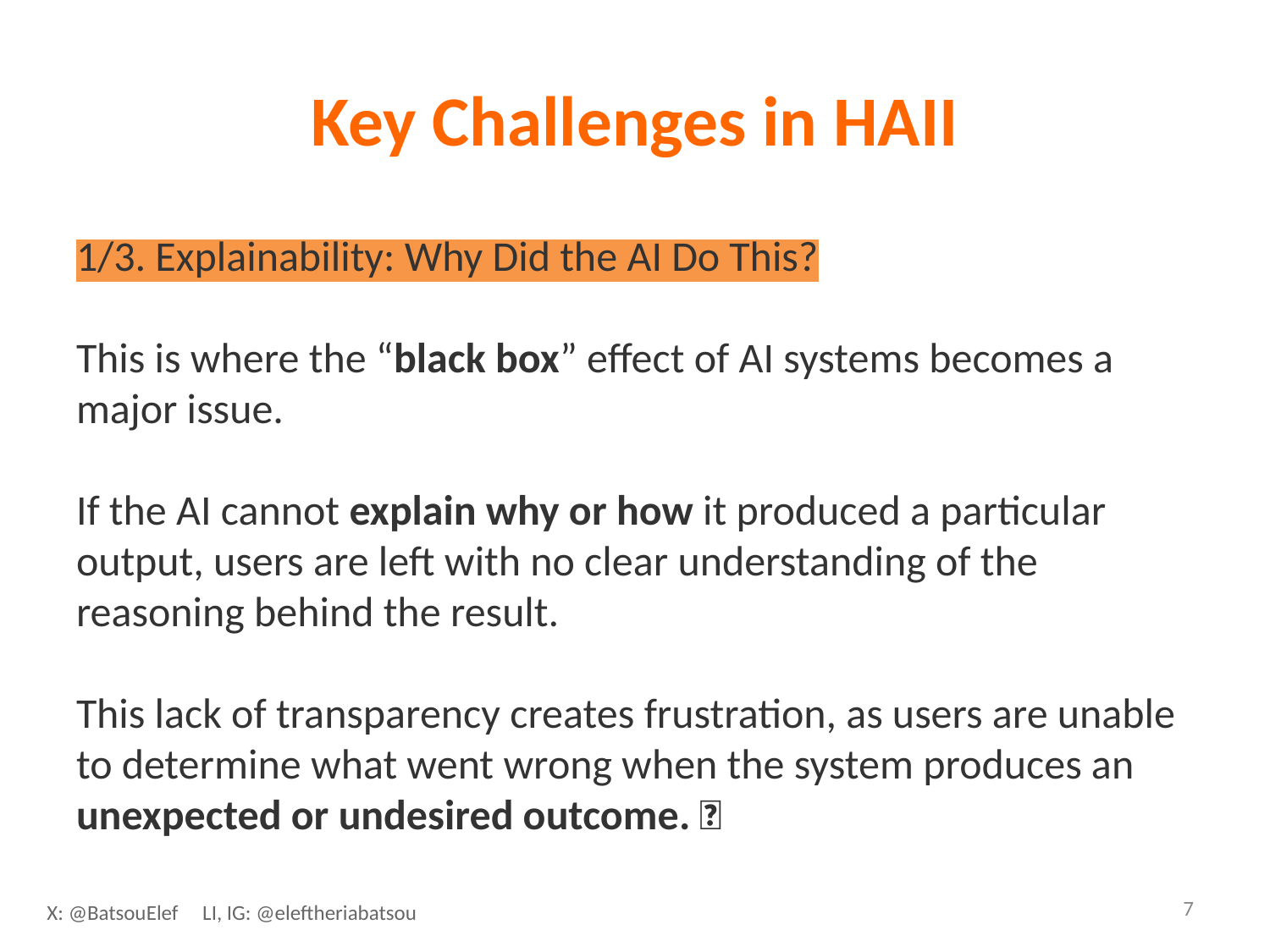

# Key Challenges in HAII
1/3. Explainability: Why Did the AI Do This?

This is where the “black box” effect of AI systems becomes a major issue.

If the AI cannot explain why or how it produced a particular output, users are left with no clear understanding of the reasoning behind the result.

This lack of transparency creates frustration, as users are unable to determine what went wrong when the system produces an unexpected or undesired outcome. 🫤
7
X: @BatsouElef     LI, IG: @eleftheriabatsou